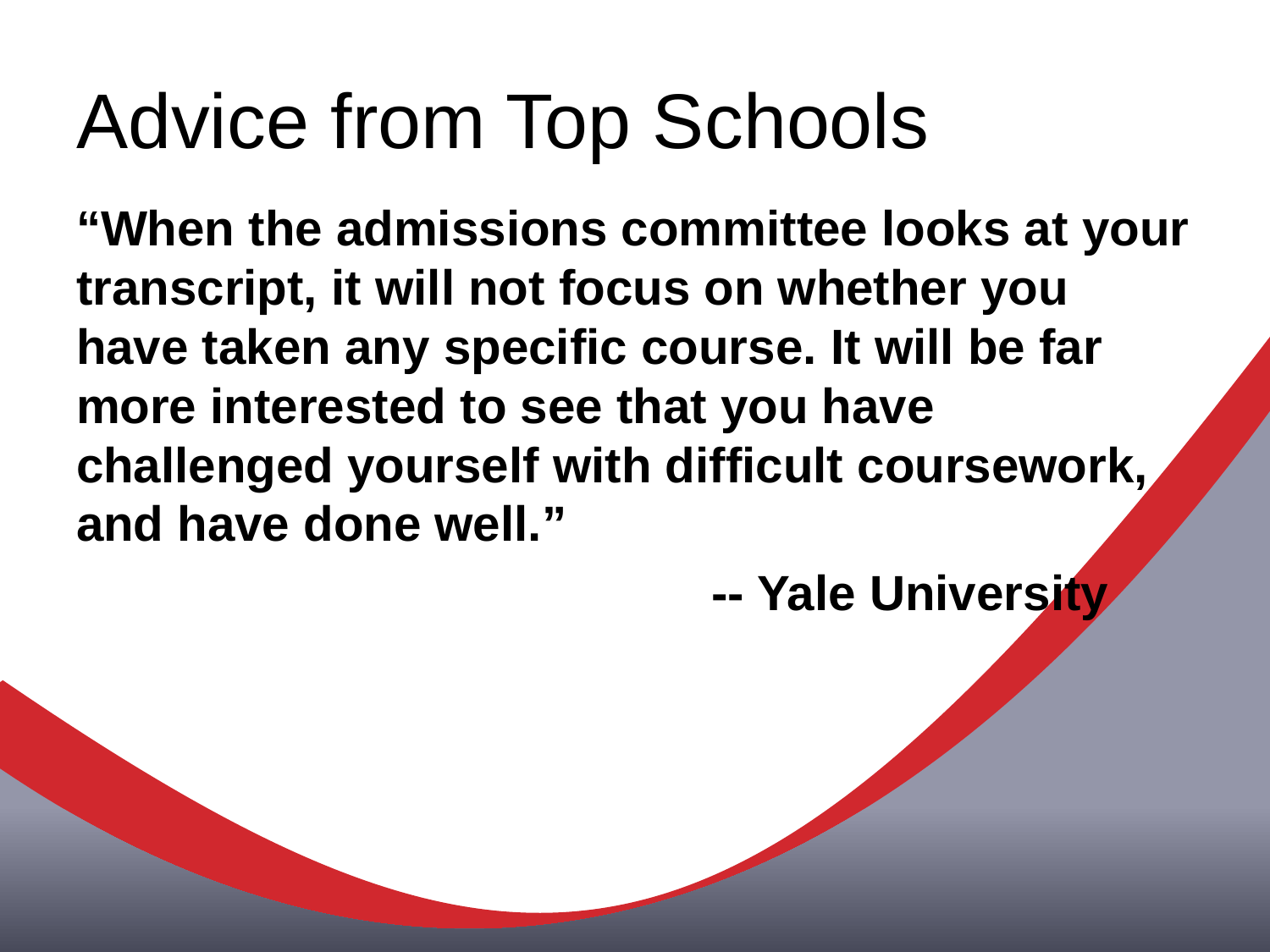

# Advice from Top Schools
“When the admissions committee looks at your transcript, it will not focus on whether you have taken any specific course. It will be far more interested to see that you have challenged yourself with difficult coursework, and have done well.”
					-- Yale University